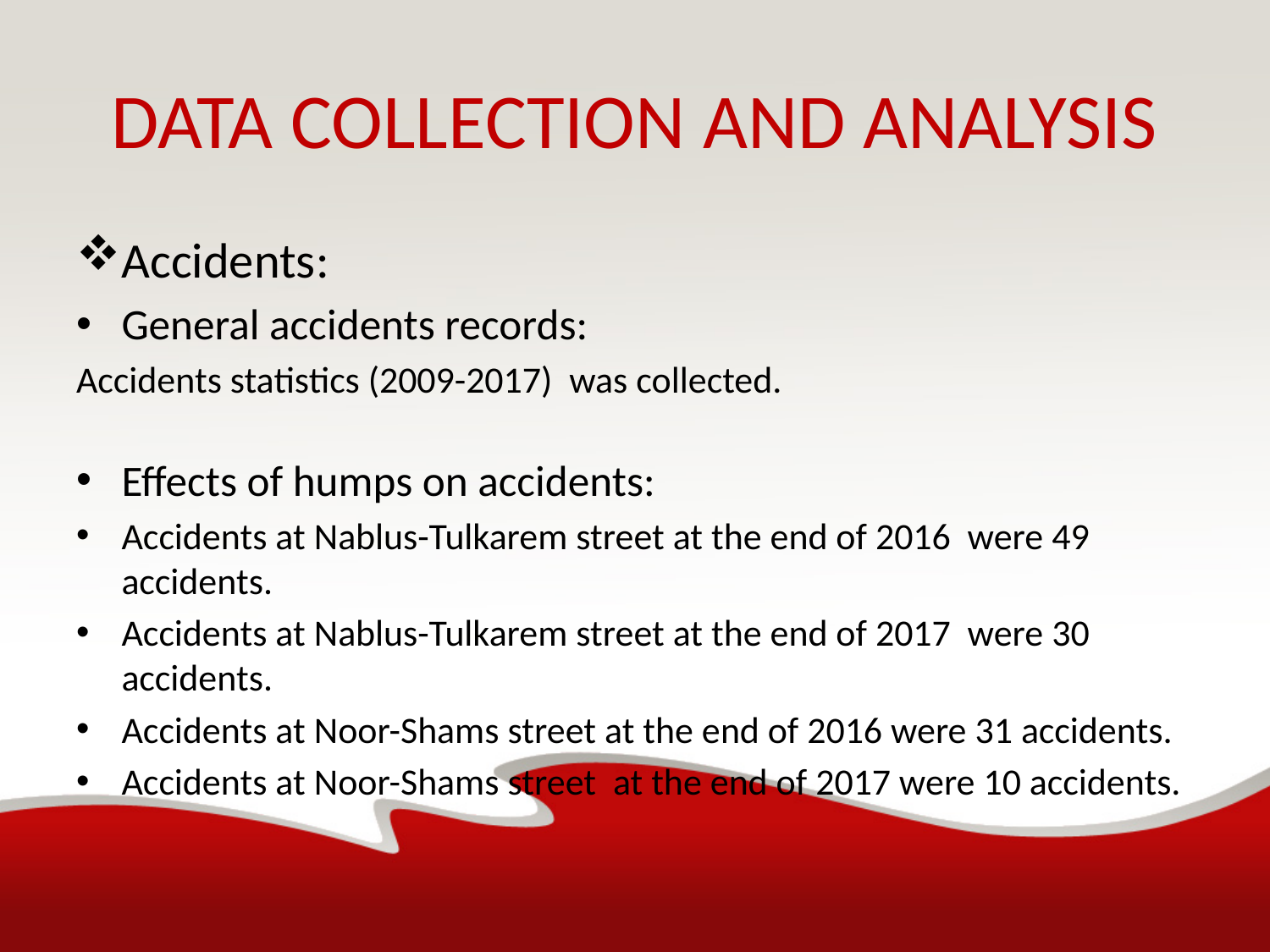

# DATA COLLECTION AND ANALYSIS
Accidents:
General accidents records:
Accidents statistics (2009-2017)  was collected.

Effects of humps on accidents:
Accidents at Nablus-Tulkarem street at the end of 2016  were 49 accidents.
Accidents at Nablus-Tulkarem street at the end of 2017  were 30 accidents.
Accidents at Noor-Shams street at the end of 2016 were 31 accidents.
Accidents at Noor-Shams street  at the end of 2017 were 10 accidents.